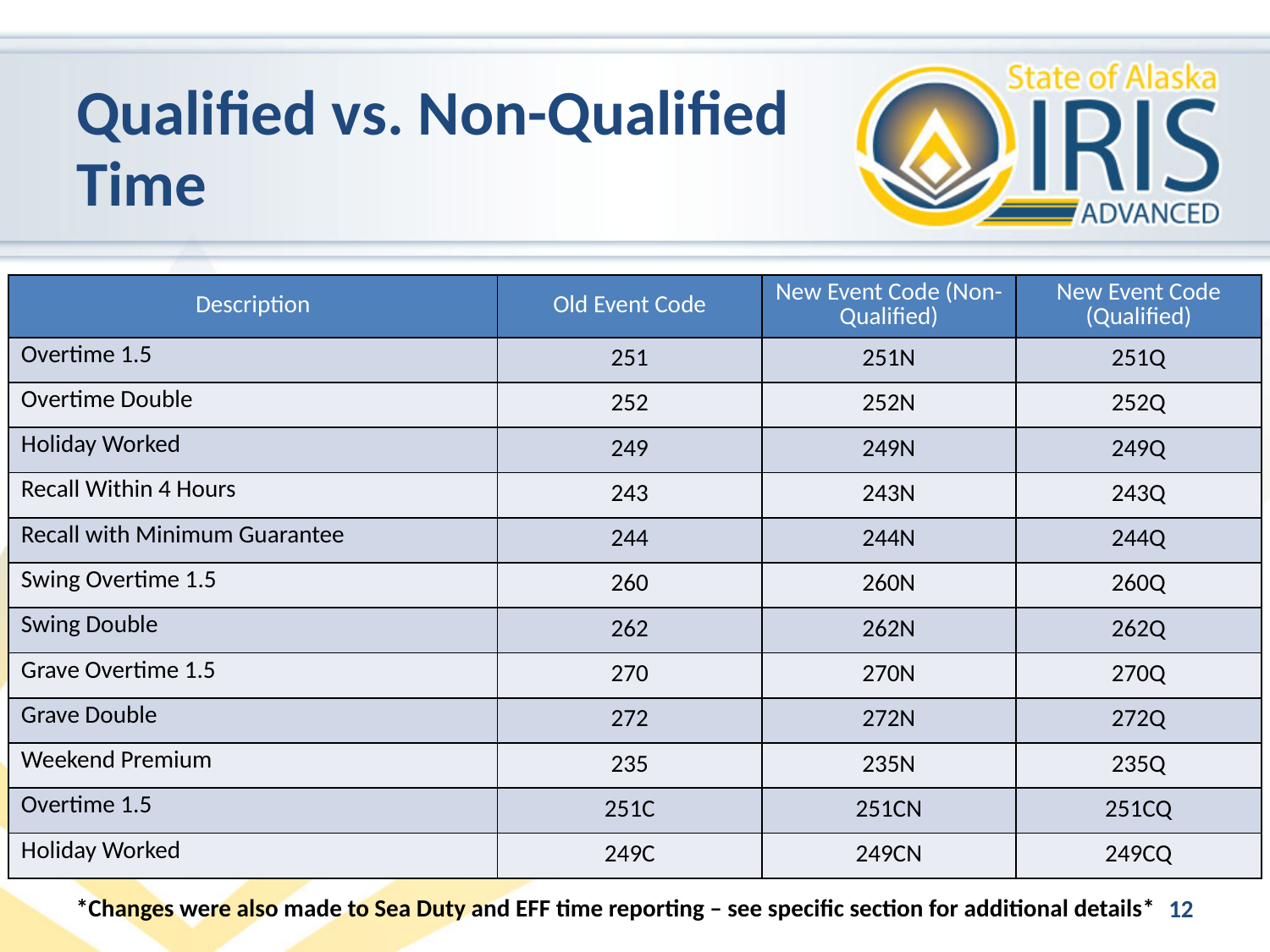

# Qualified vs. Non-Qualified Time
| Description | Old Event Code | New Event Code (Non-Qualified) | New Event Code (Qualified) |
| --- | --- | --- | --- |
| Overtime 1.5 | 251 | 251N | 251Q |
| Overtime Double | 252 | 252N | 252Q |
| Holiday Worked | 249 | 249N | 249Q |
| Recall Within 4 Hours | 243 | 243N | 243Q |
| Recall with Minimum Guarantee | 244 | 244N | 244Q |
| Swing Overtime 1.5 | 260 | 260N | 260Q |
| Swing Double | 262 | 262N | 262Q |
| Grave Overtime 1.5 | 270 | 270N | 270Q |
| Grave Double | 272 | 272N | 272Q |
| Weekend Premium | 235 | 235N | 235Q |
| Overtime 1.5 | 251C | 251CN | 251CQ |
| Holiday Worked | 249C | 249CN | 249CQ |
12
*Changes were also made to Sea Duty and EFF time reporting – see specific section for additional details*